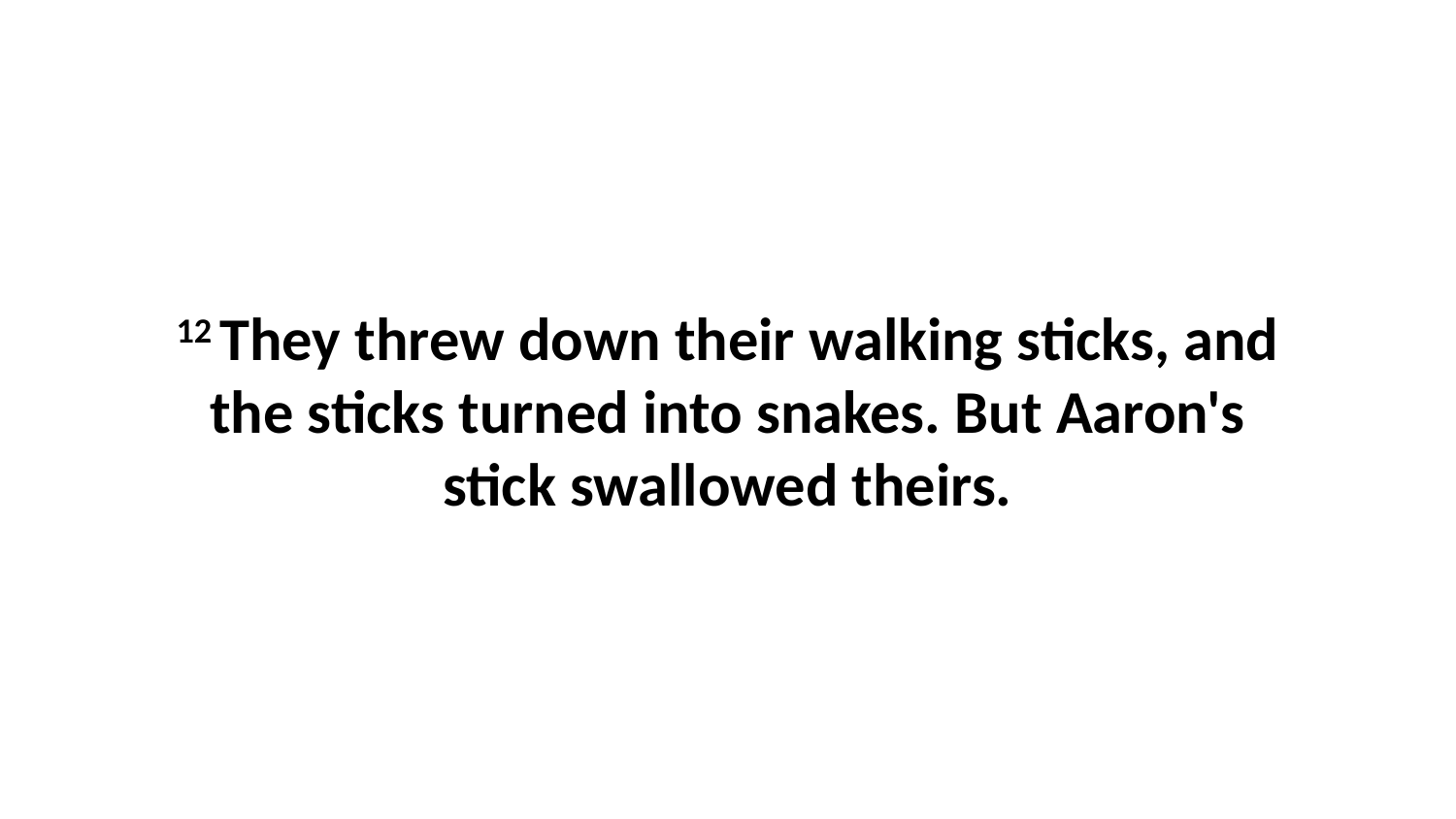

12 They threw down their walking sticks, and the sticks turned into snakes. But Aaron's stick swallowed theirs.